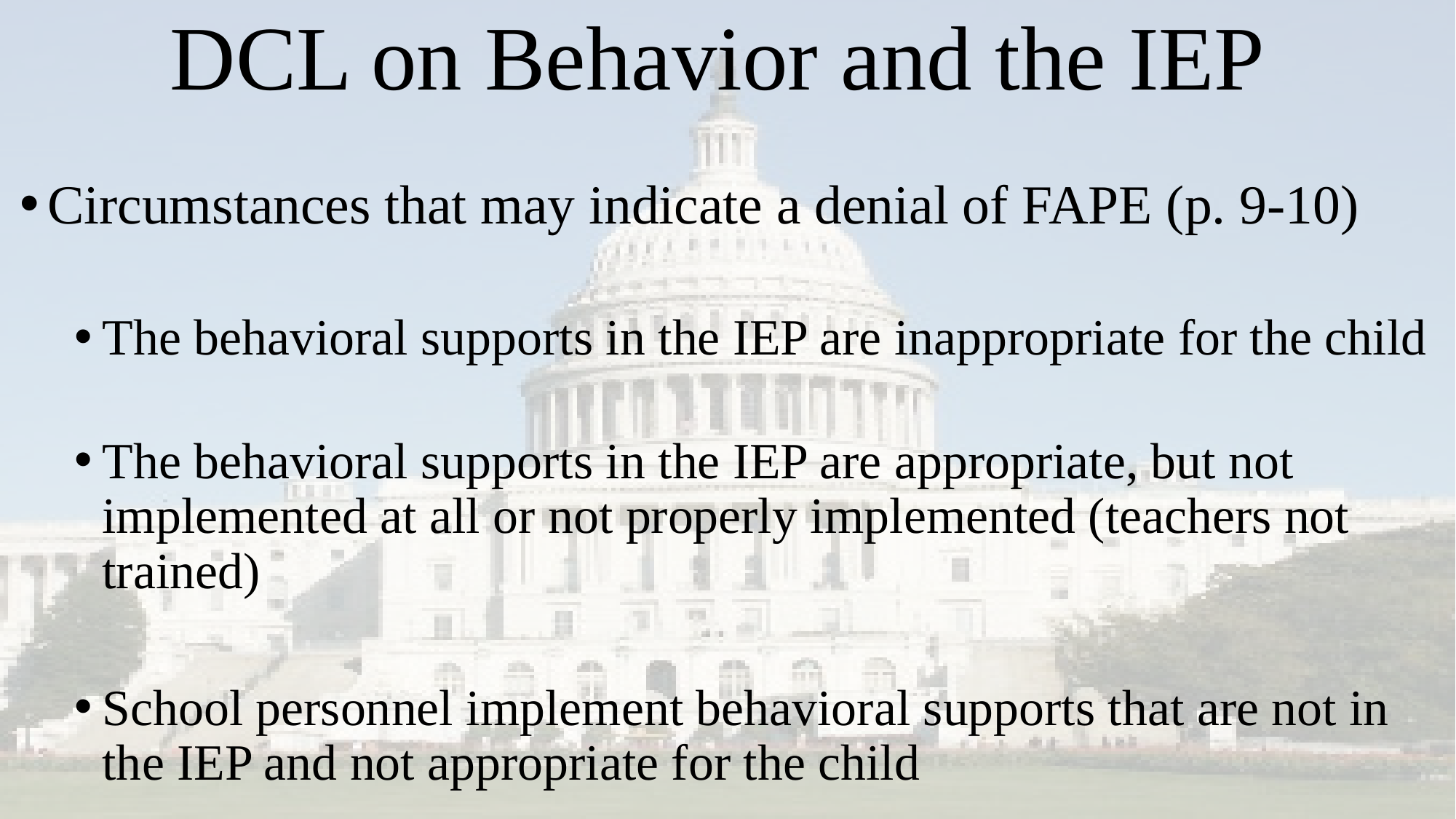

# DCL on Behavior and the IEP
Circumstances that may indicate a denial of FAPE (p. 9-10)

The behavioral supports in the IEP are inappropriate for the child

The behavioral supports in the IEP are appropriate, but not implemented at all or not properly implemented (teachers not trained)

School personnel implement behavioral supports that are not in the IEP and not appropriate for the child